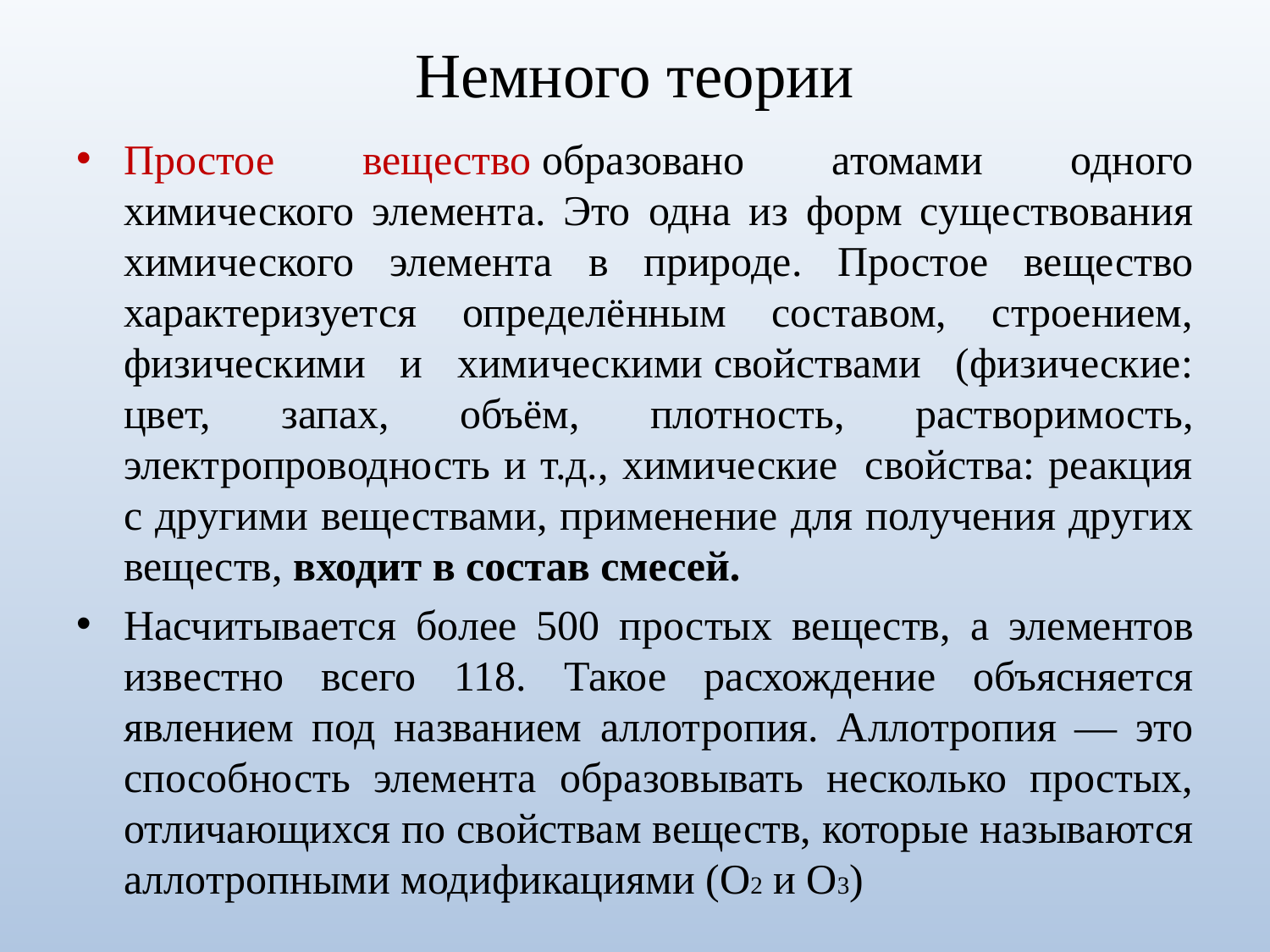

# Немного теории
Простое вещество образовано атомами одного химического элемента. Это одна из форм существования химического элемента в природе. Простое вещество характеризуется определённым составом, строением, физическими и химическими свойствами (физические: цвет, запах, объём, плотность, растворимость, электропроводность и т.д., химические  свойства: реакция с другими веществами, применение для получения других веществ, входит в состав смесей.
Насчитывается более 500 простых веществ, а элементов известно всего 118. Такое расхождение объясняется явлением под названием аллотропия. Аллотропия — это способность элемента образовывать несколько простых, отличающихся по свойствам веществ, которые называются аллотропными модификациями (О2 и О3)